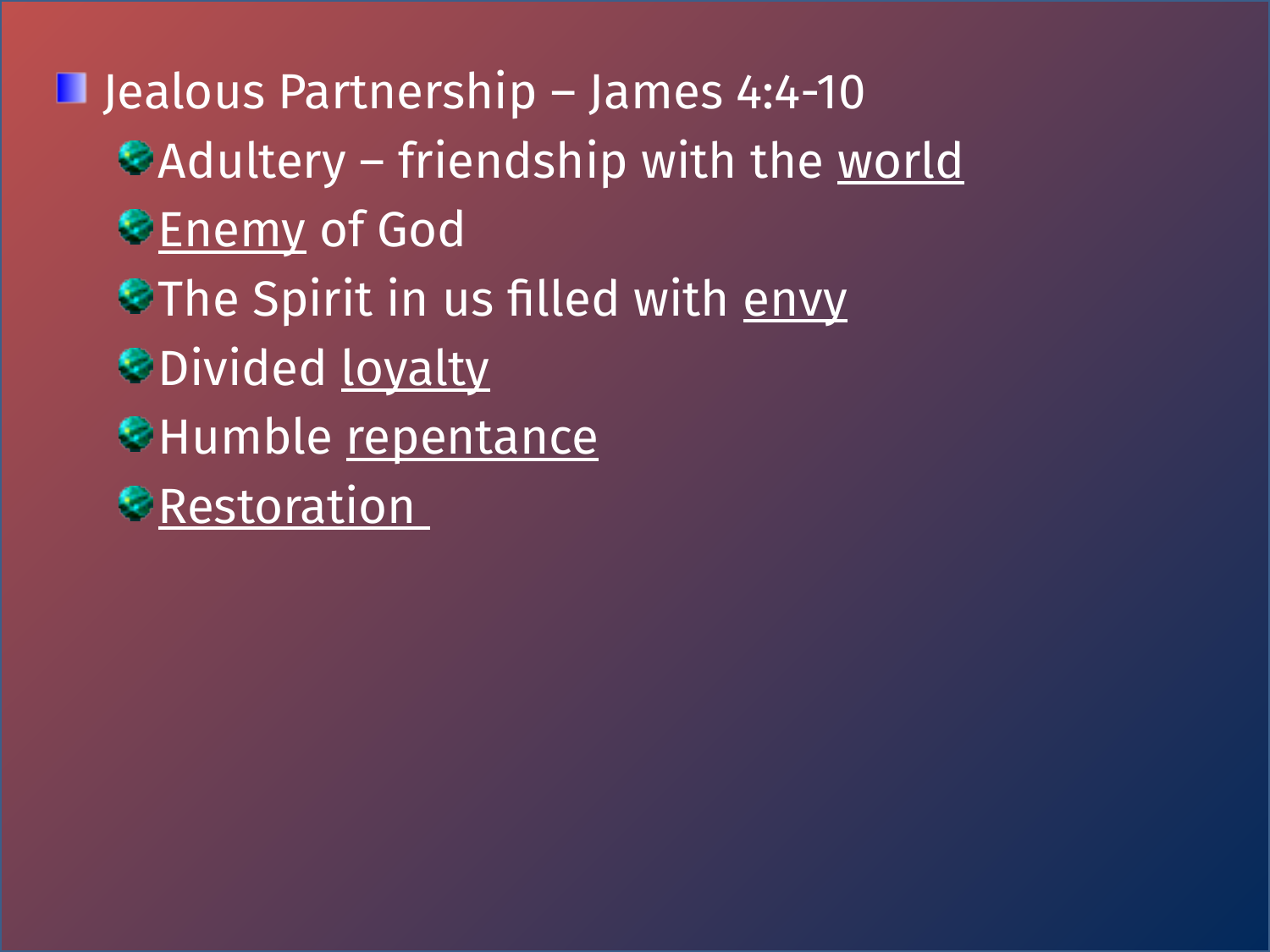

Jealous Partnership – James 4:4-10
Adultery – friendship with the world
Enemy of God
The Spirit in us filled with envy
Divided loyalty
Humble repentance
Restoration